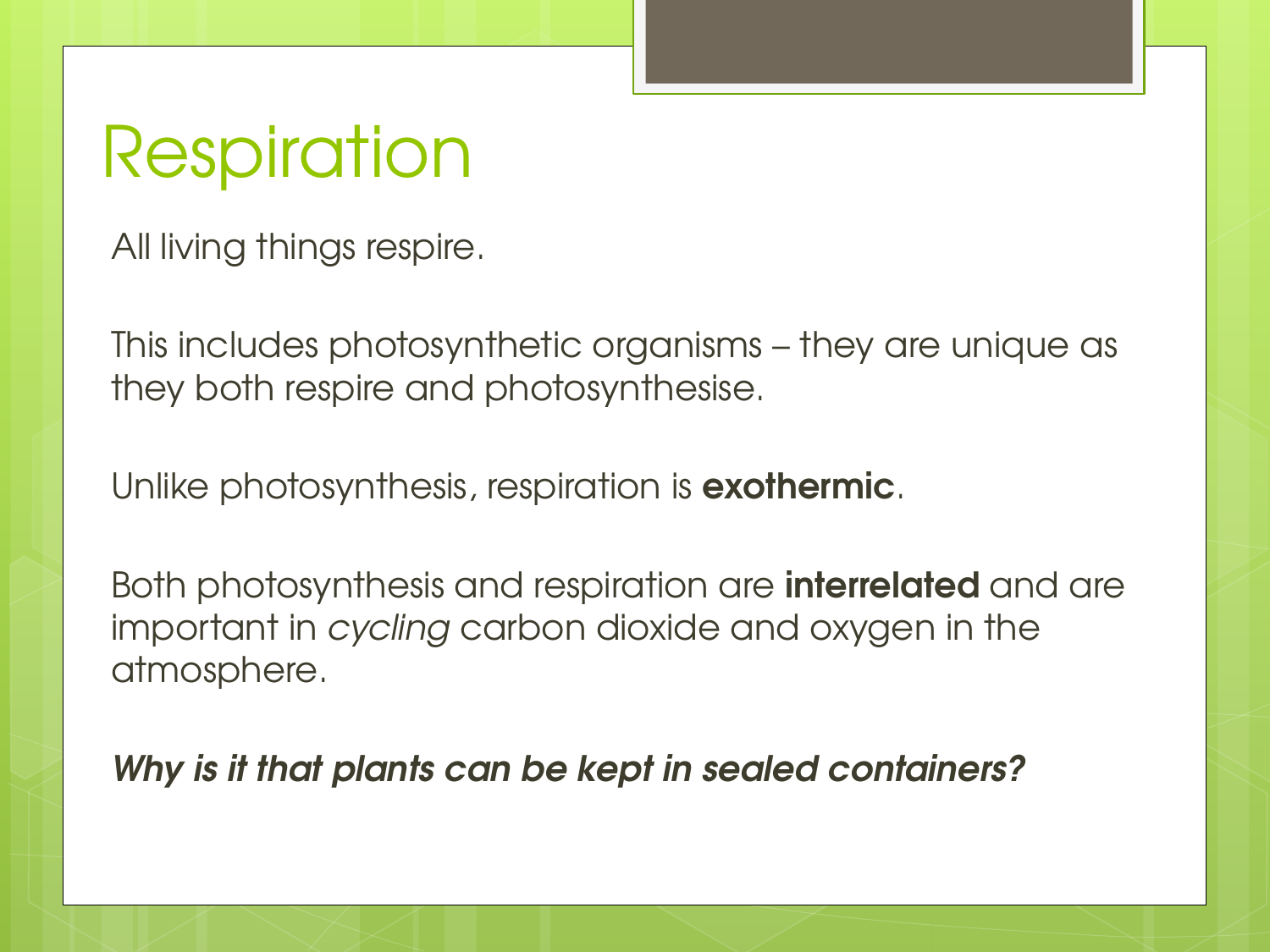

# Respiration
All living things respire.

This includes photosynthetic organisms – they are unique as they both respire and photosynthesise.

Unlike photosynthesis, respiration is exothermic.

Both photosynthesis and respiration are interrelated and are important in cycling carbon dioxide and oxygen in the atmosphere.

Why is it that plants can be kept in sealed containers?